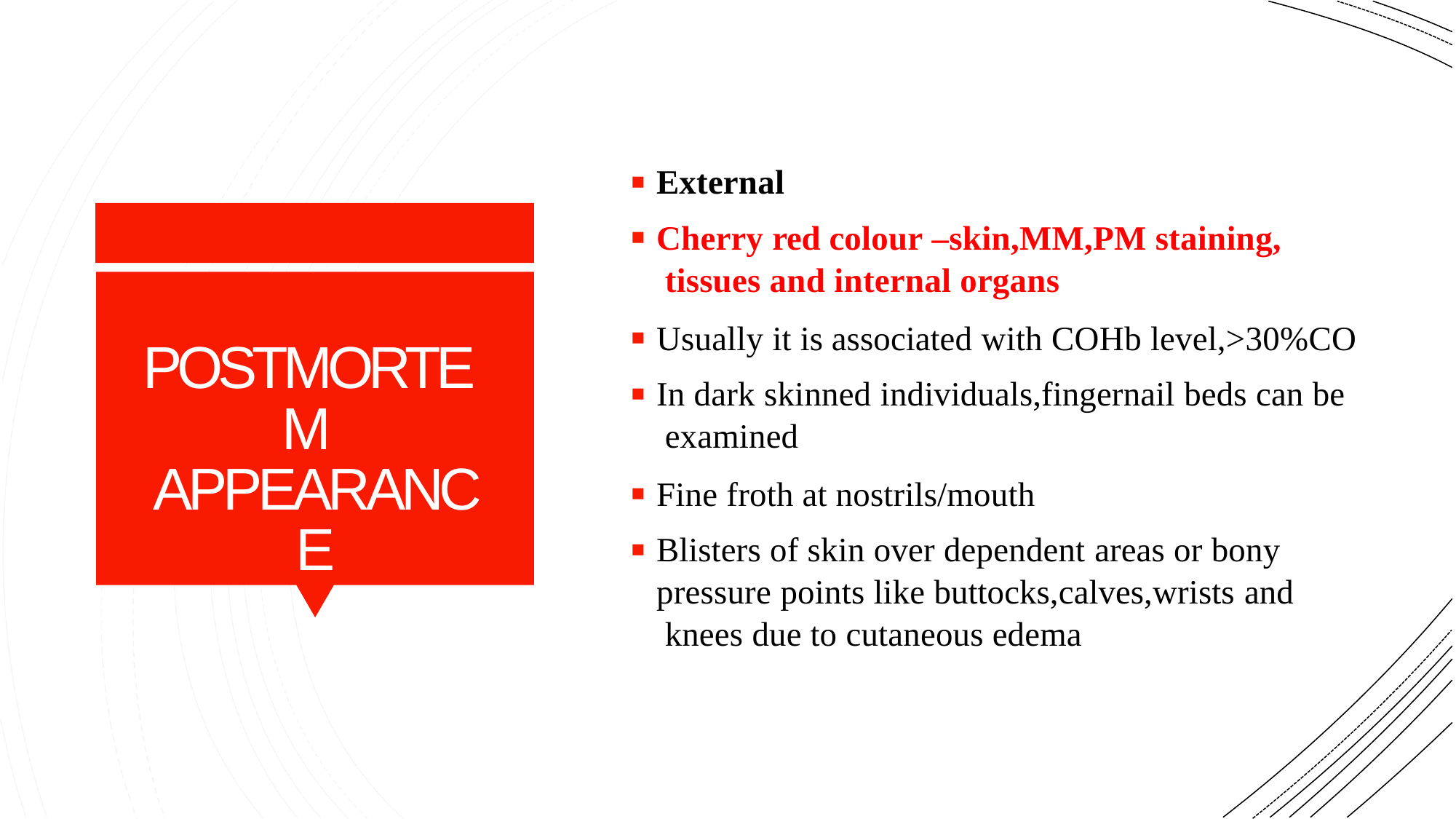

External
Cherry red colour –skin,MM,PM staining,  tissues and internal organs
Usually it is associated with COHb level,>30%CO
In dark skinned individuals,fingernail beds can be  examined
Fine froth at nostrils/mouth
Blisters of skin over dependent areas or bony  pressure points like buttocks,calves,wrists and  knees due to cutaneous edema
POSTMORTE  M  APPEARANCE